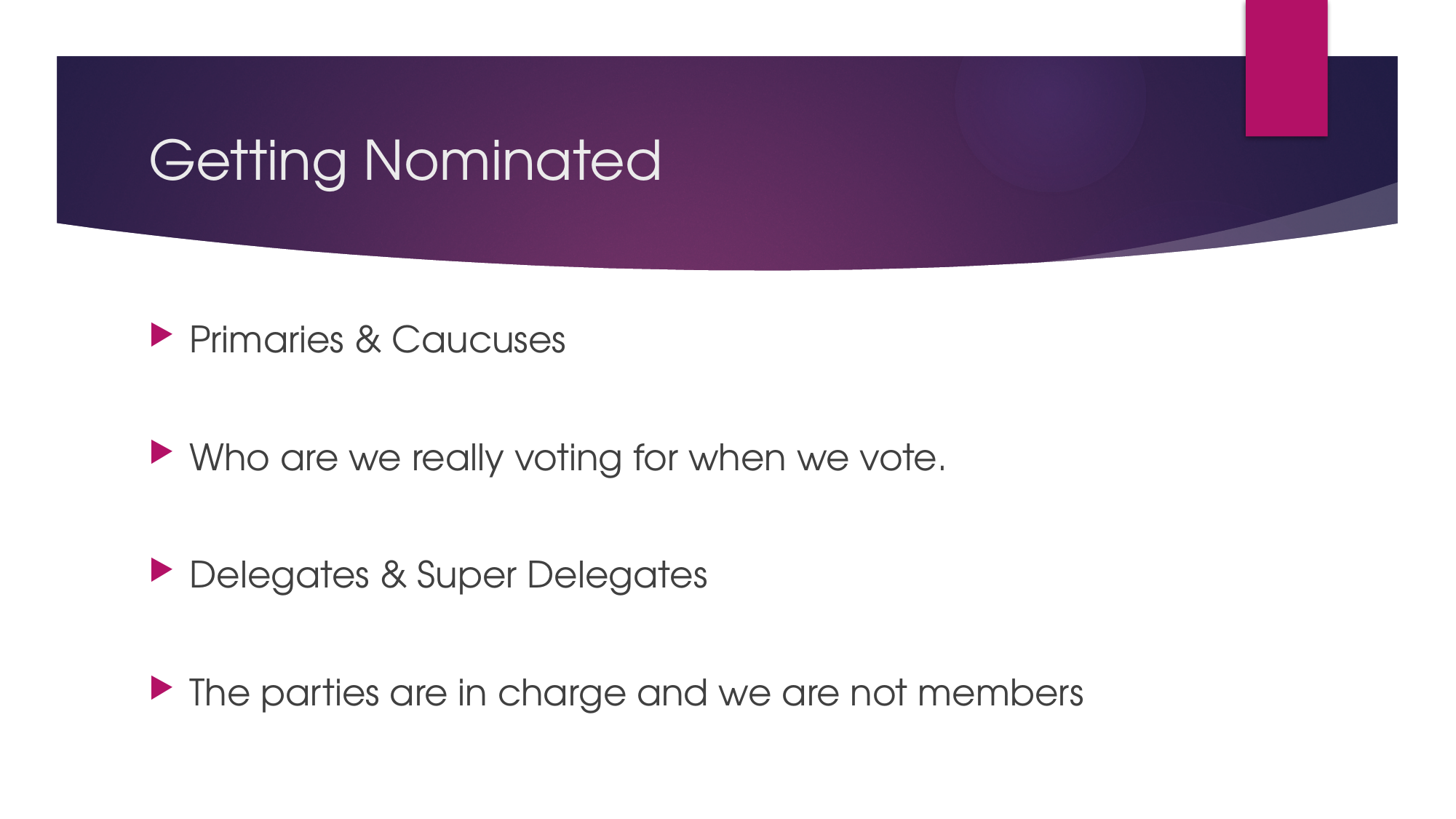

# Getting Nominated
Primaries & Caucuses

Who are we really voting for when we vote.

Delegates & Super Delegates

The parties are in charge and we are not members